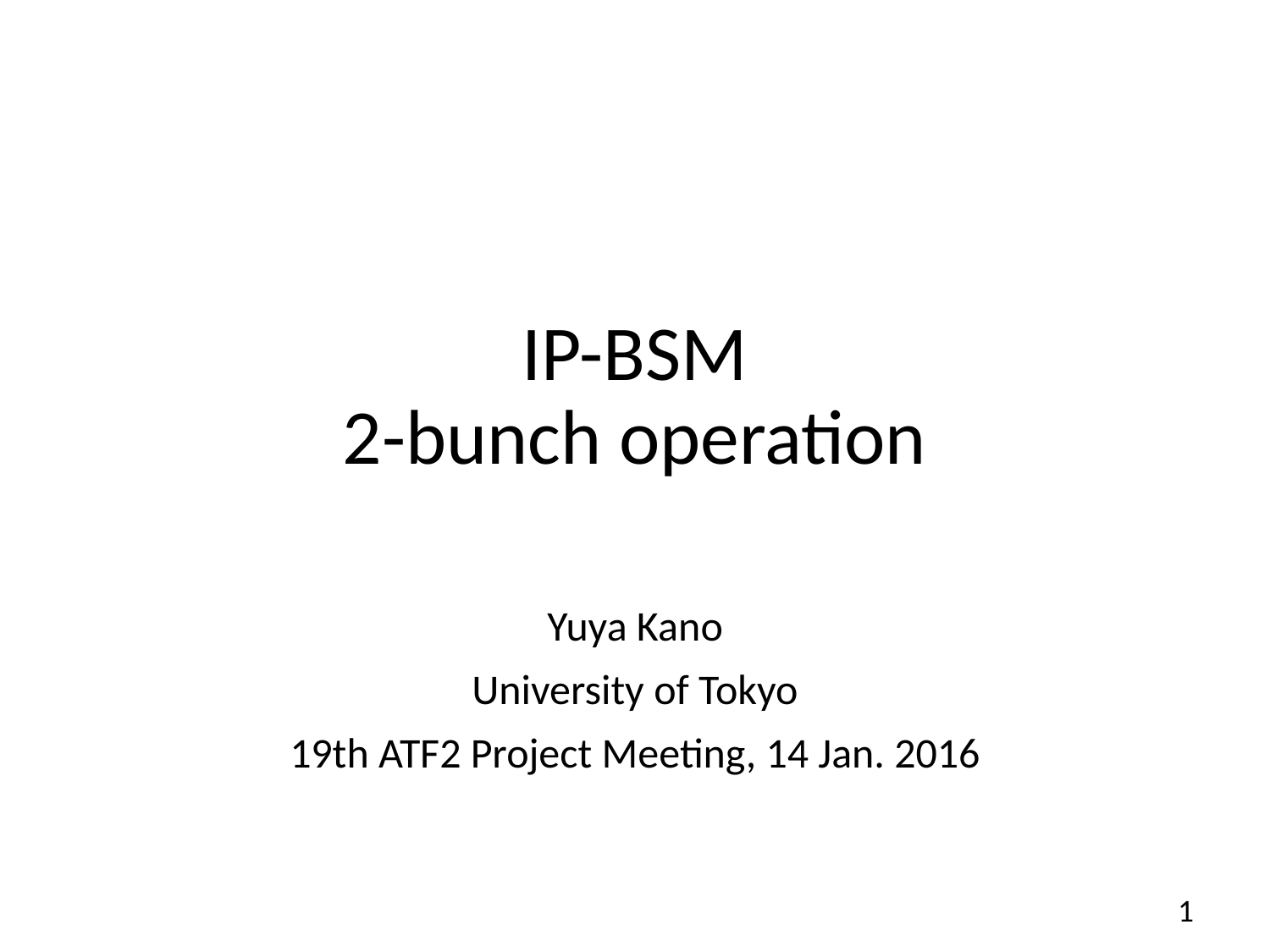

# IP-BSM 2-bunch operation
Yuya Kano
University of Tokyo
19th ATF2 Project Meeting, 14 Jan. 2016
1